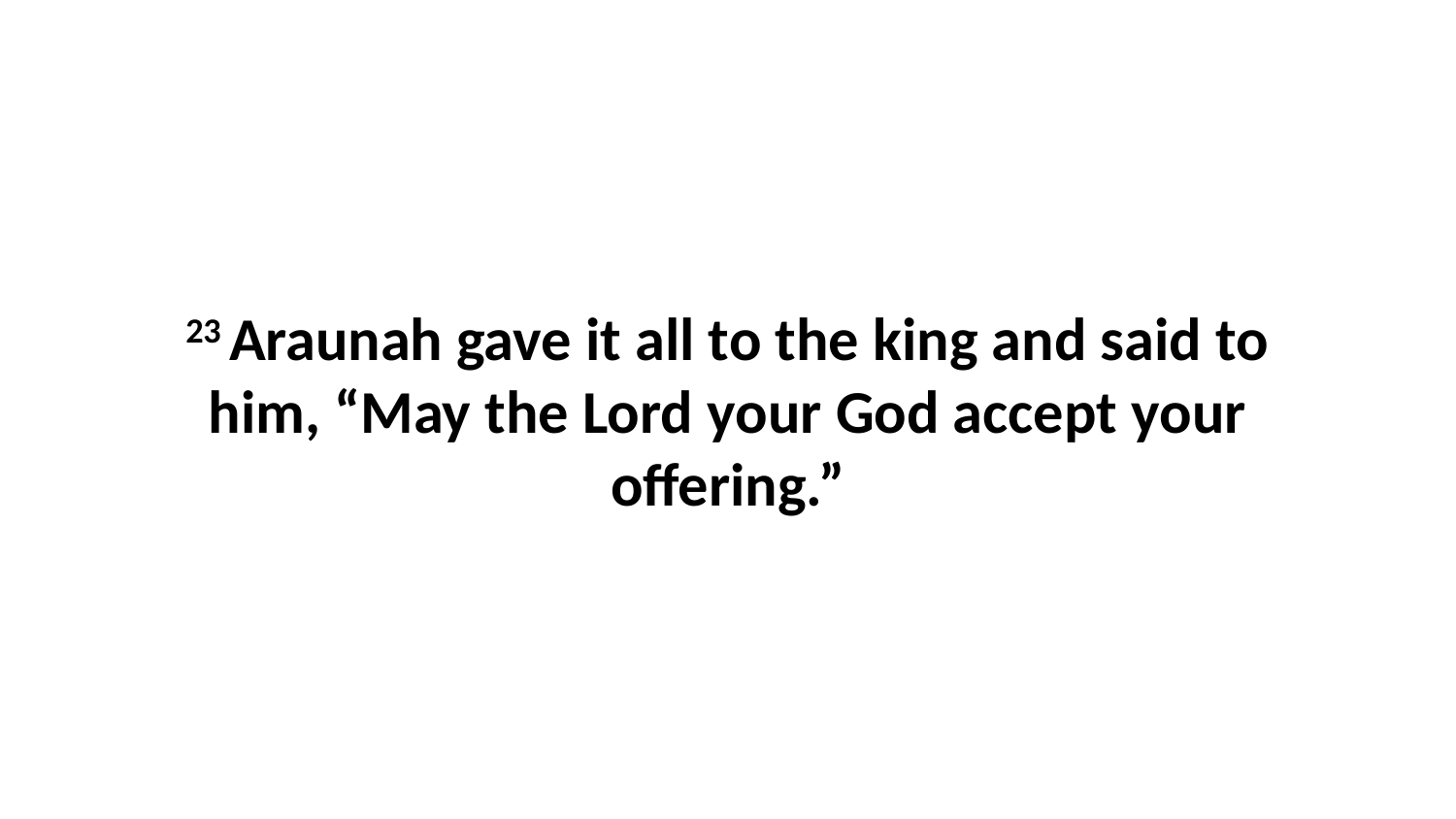

23 Araunah gave it all to the king and said to him, “May the Lord your God accept your offering.”